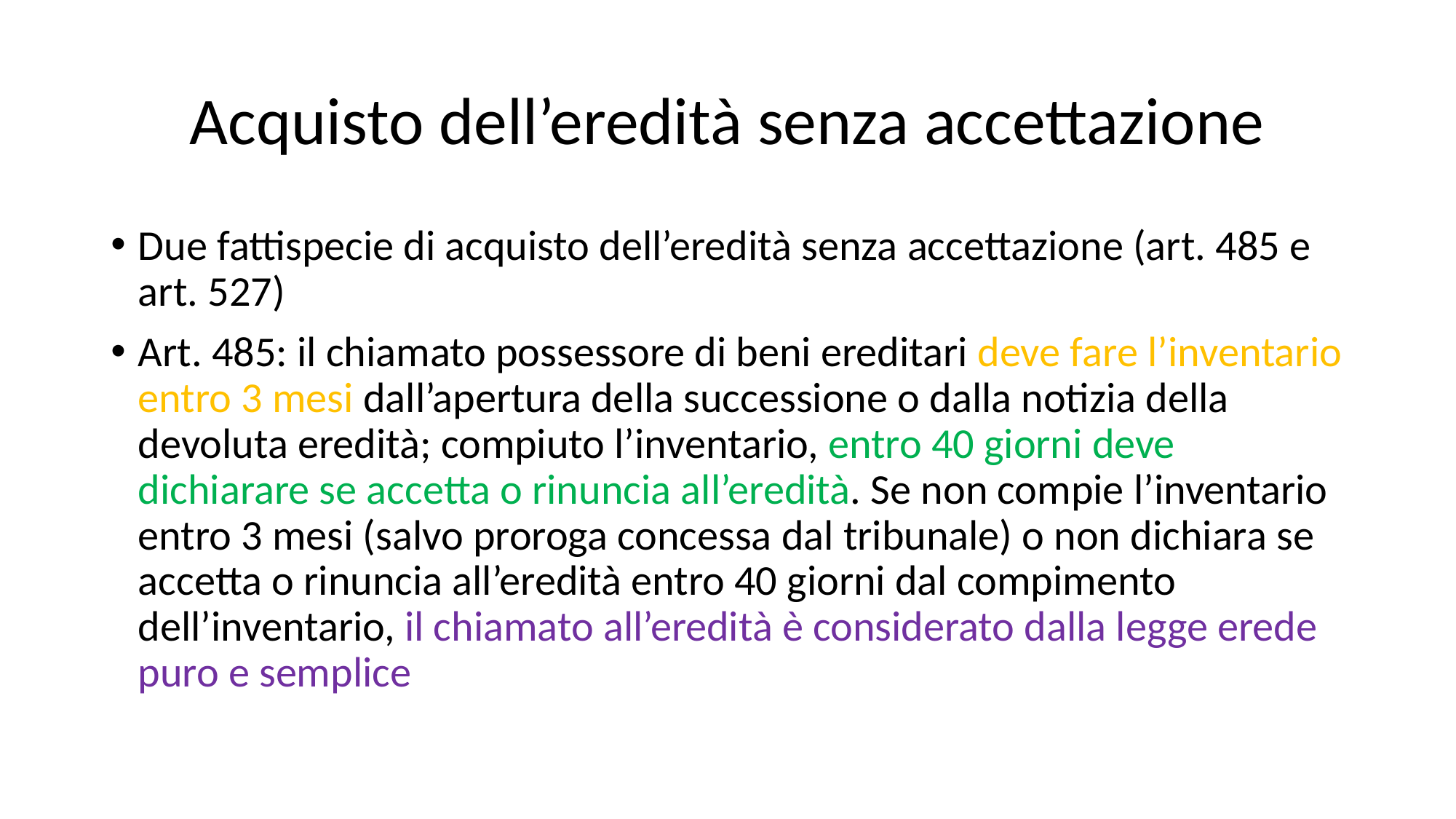

# Acquisto dell’eredità senza accettazione
Due fattispecie di acquisto dell’eredità senza accettazione (art. 485 e art. 527)
Art. 485: il chiamato possessore di beni ereditari deve fare l’inventario entro 3 mesi dall’apertura della successione o dalla notizia della devoluta eredità; compiuto l’inventario, entro 40 giorni deve dichiarare se accetta o rinuncia all’eredità. Se non compie l’inventario entro 3 mesi (salvo proroga concessa dal tribunale) o non dichiara se accetta o rinuncia all’eredità entro 40 giorni dal compimento dell’inventario, il chiamato all’eredità è considerato dalla legge erede puro e semplice